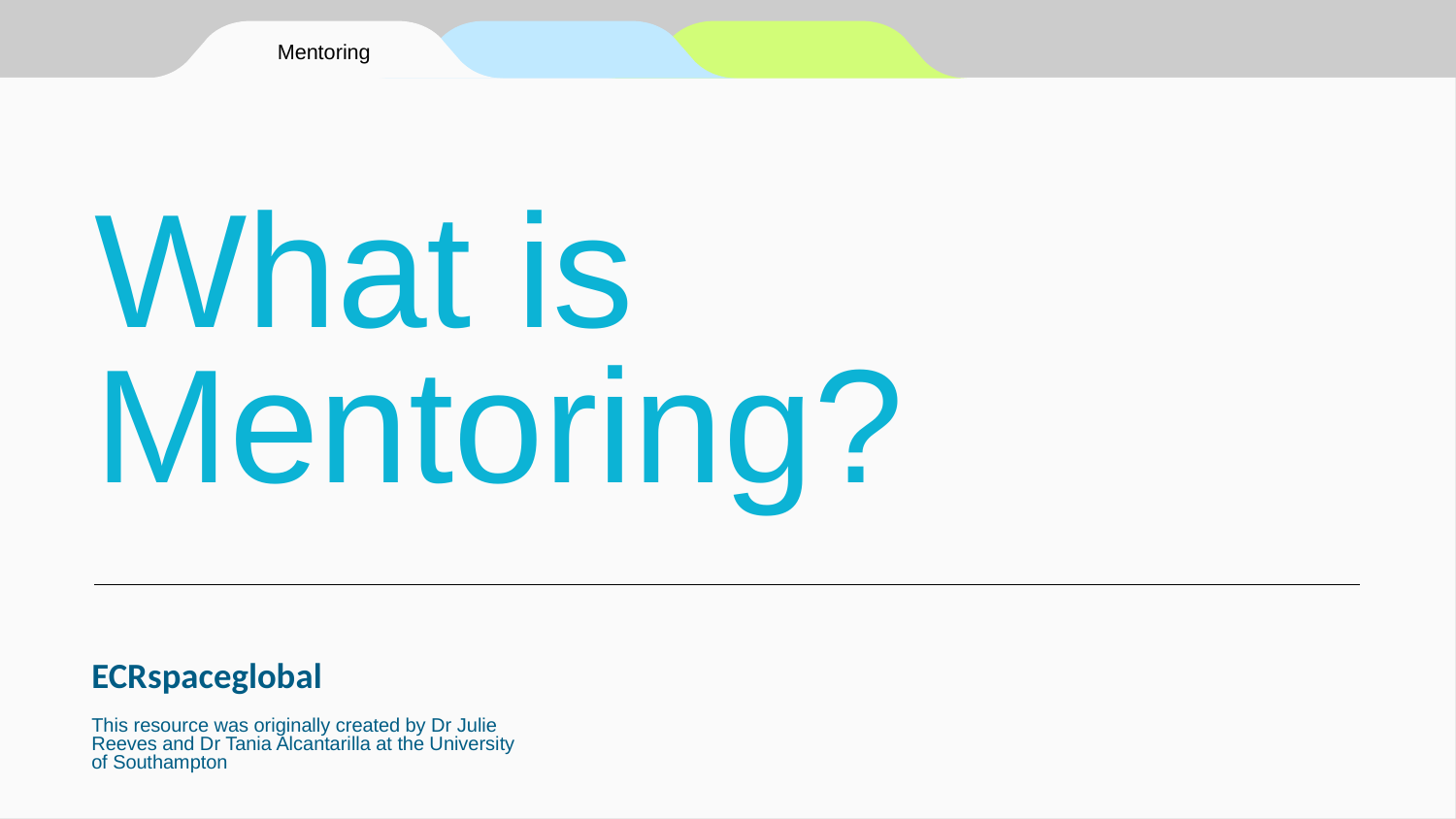

Mentoring
# What is Mentoring?
ECRspaceglobal
This resource was originally created by Dr Julie Reeves and Dr Tania Alcantarilla at the University of Southampton